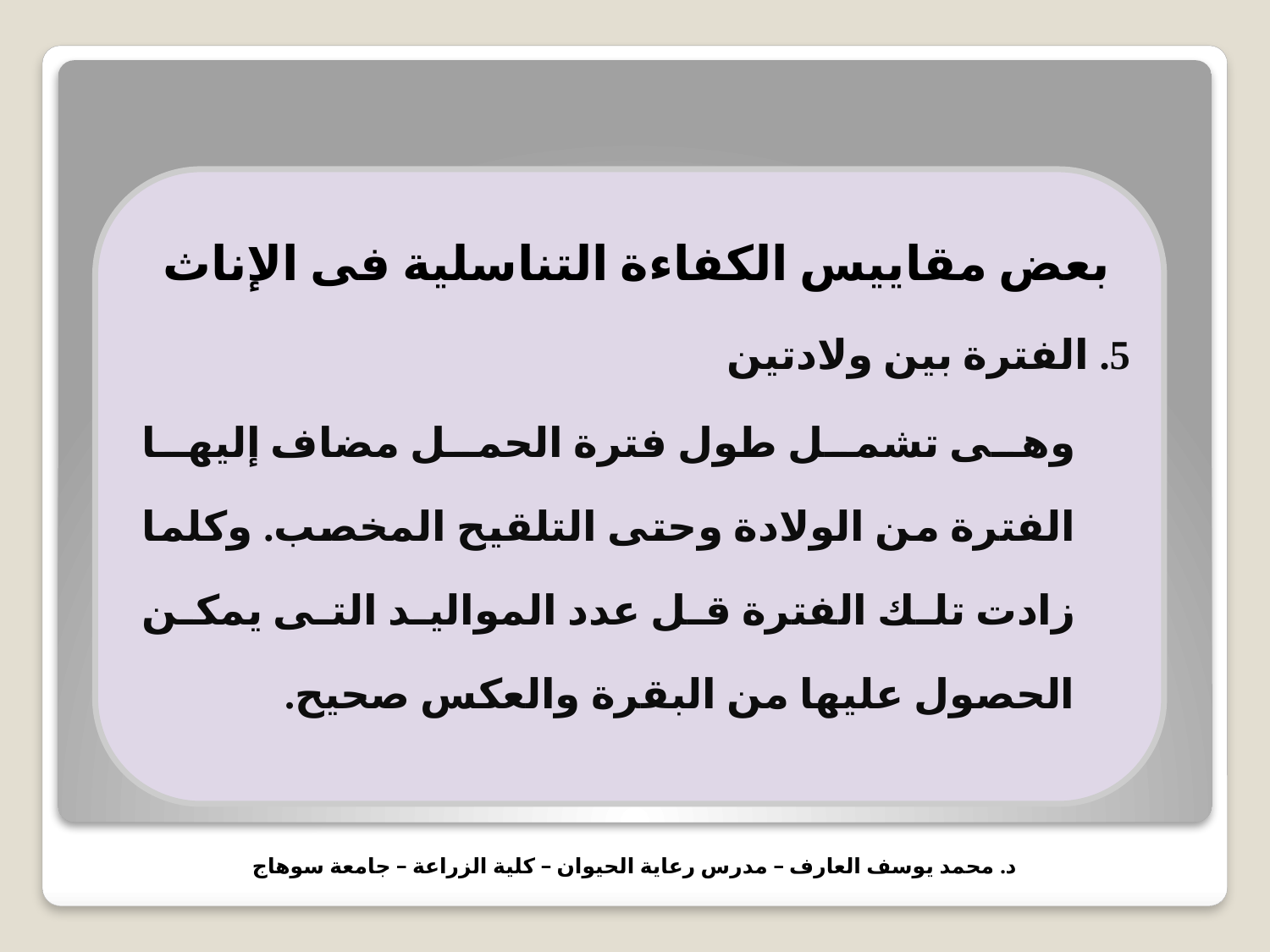

بعض مقاييس الكفاءة التناسلية فى الإناث
	5. الفترة بين ولادتين
		وهى تشمل طول فترة الحمل مضاف إليها الفترة من الولادة وحتى التلقيح المخصب. وكلما زادت تلك الفترة قل عدد المواليد التى يمكن الحصول عليها من البقرة والعكس صحيح.

د. محمد يوسف العارف – مدرس رعاية الحيوان – كلية الزراعة – جامعة سوهاج